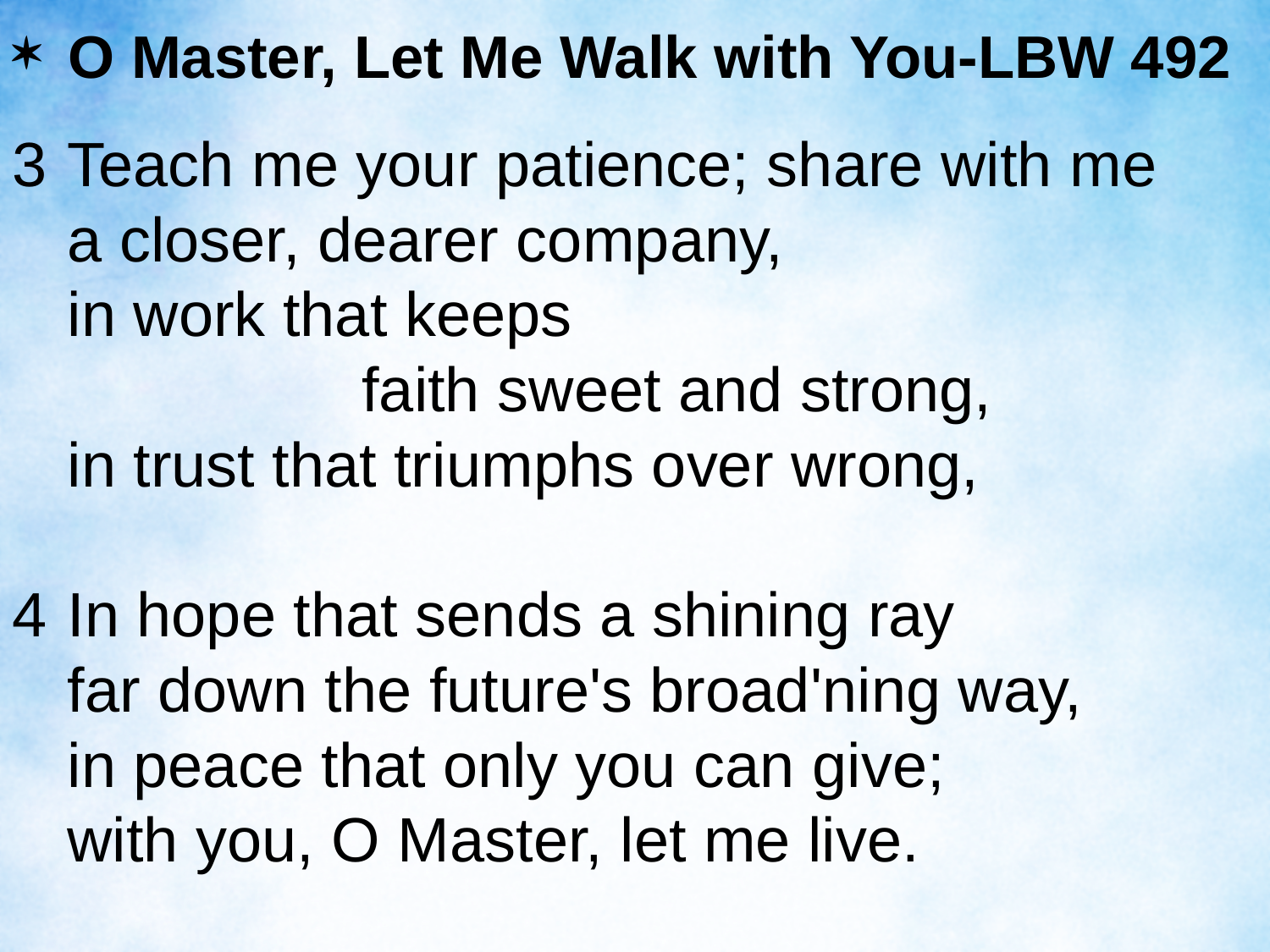

O Master, Let Me Walk with You-LBW 492
3	Teach me your patience; share with me
	a closer, dearer company,
	in work that keeps                                                         faith sweet and strong,
	in trust that triumphs over wrong,

4	In hope that sends a shining ray
	far down the future's broad'ning way,
	in peace that only you can give;
	with you, O Master, let me live.